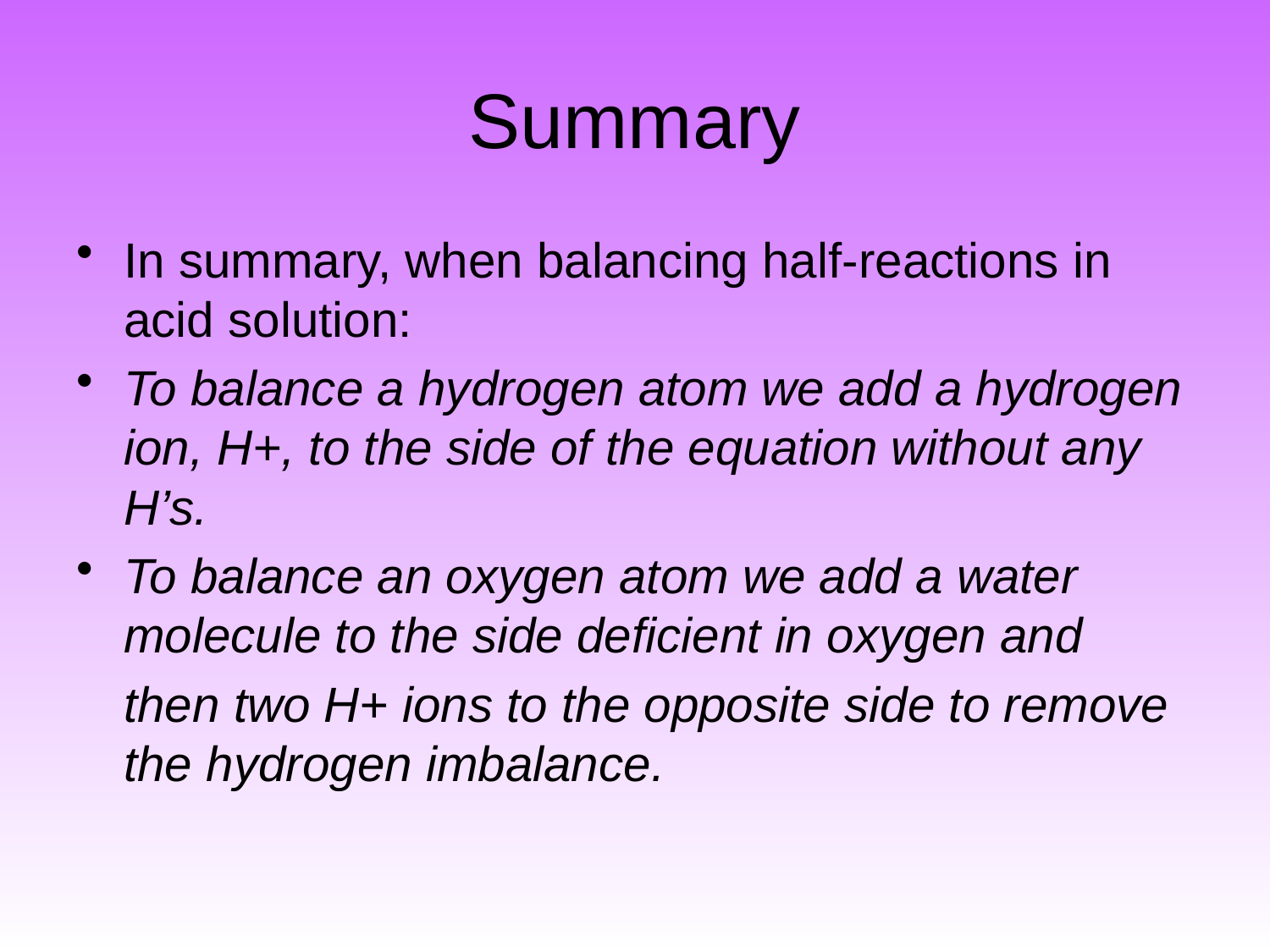

# Summary
In summary, when balancing half-reactions in acid solution:
To balance a hydrogen atom we add a hydrogen ion, H+, to the side of the equation without any H’s.
To balance an oxygen atom we add a water molecule to the side deficient in oxygen and
	then two H+ ions to the opposite side to remove the hydrogen imbalance.